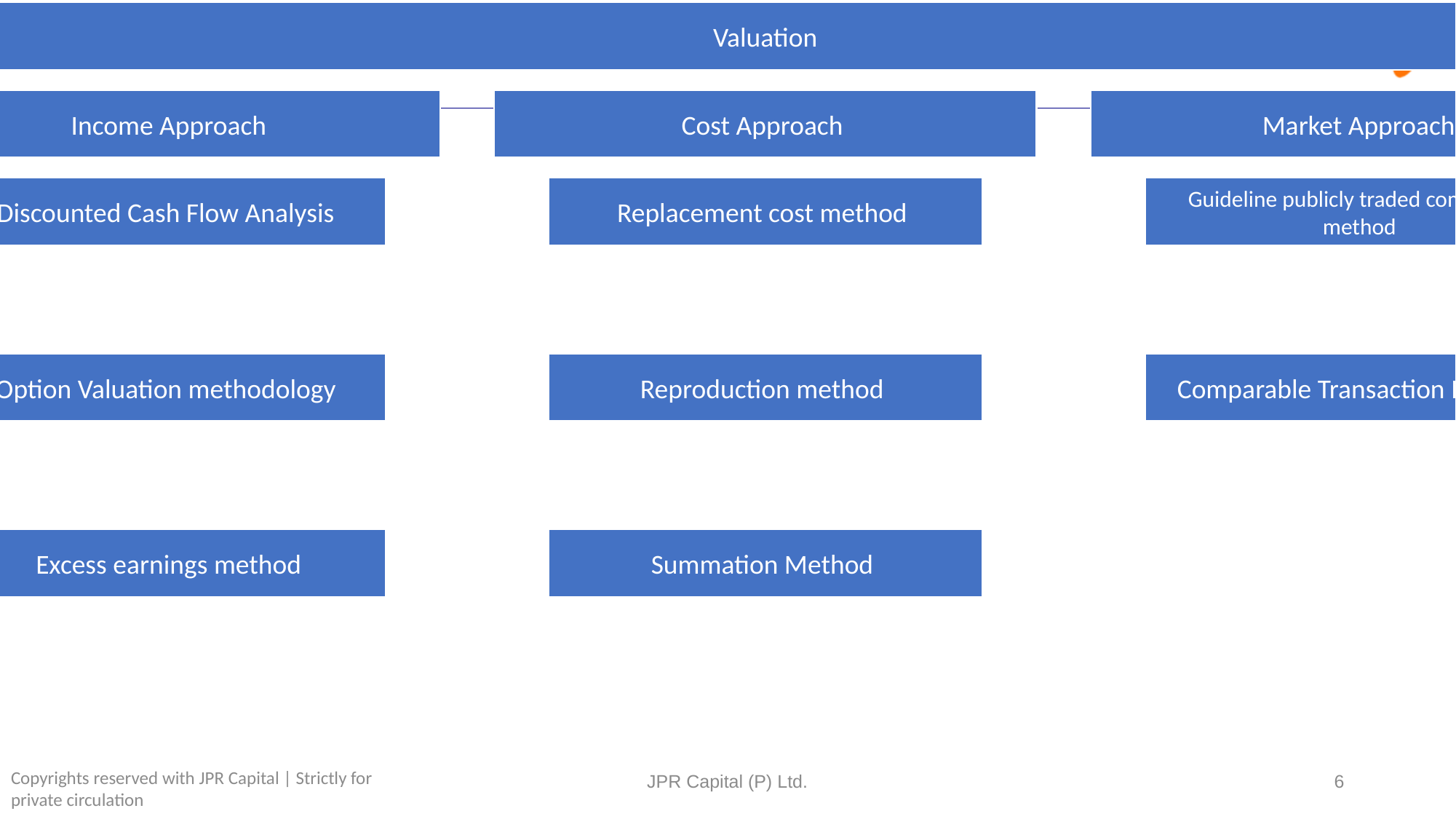

#
Valuation
Income Approach
Cost Approach
Market Approach
 Excess earnings method
Discounted Cash Flow Analysis
Option Valuation methodology
Replacement cost method
Reproduction method
Summation Method

Copyrights reserved with JPR Capital | Strictly for private circulation
JPR Capital (P) Ltd.
6